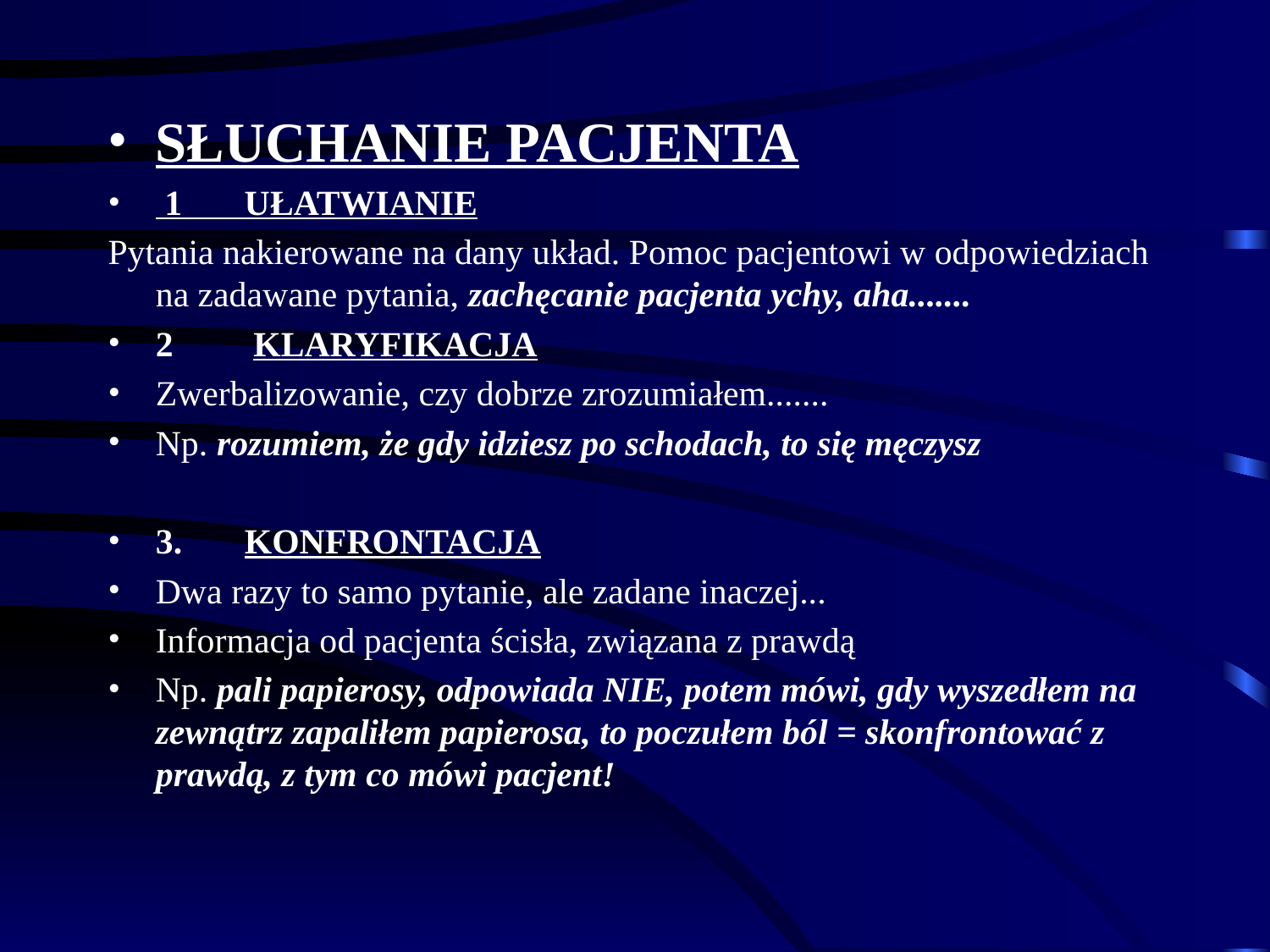

SŁUCHANIE PACJENTA
 1       UŁATWIANIE
Pytania nakierowane na dany układ. Pomoc pacjentowi w odpowiedziach na zadawane pytania, zachęcanie pacjenta ychy, aha.......
2         KLARYFIKACJA
Zwerbalizowanie, czy dobrze zrozumiałem.......
Np. rozumiem, że gdy idziesz po schodach, to się męczysz

3.       KONFRONTACJA
Dwa razy to samo pytanie, ale zadane inaczej...
Informacja od pacjenta ścisła, związana z prawdą
Np. pali papierosy, odpowiada NIE, potem mówi, gdy wyszedłem na zewnątrz zapaliłem papierosa, to poczułem ból = skonfrontować z prawdą, z tym co mówi pacjent!